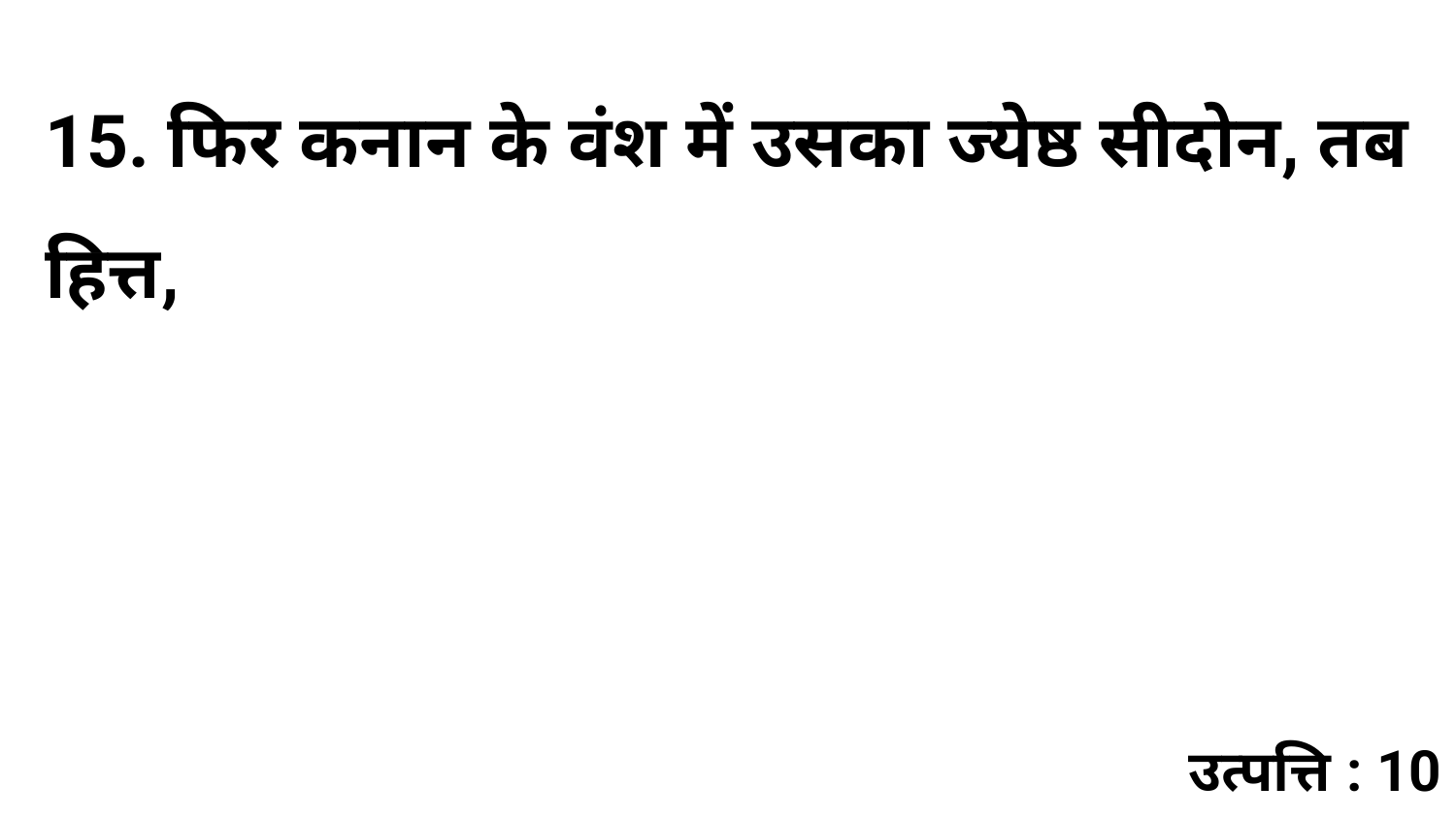

15. फिर कनान के वंश में उसका ज्येष्ठ सीदोन, तब हित्त,
उत्पत्ति : 10